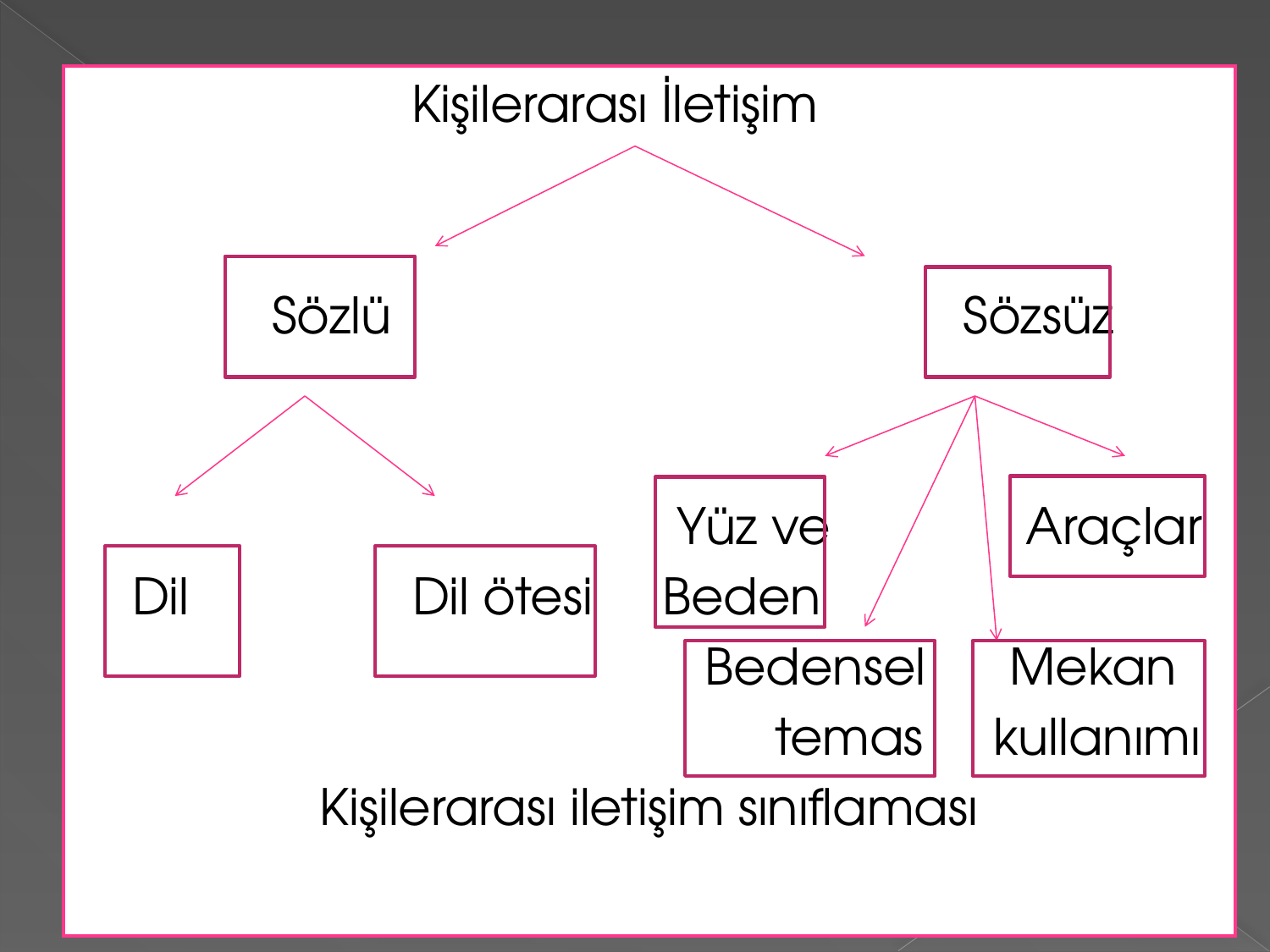

Kişilerarası İletişim

              Sözlü                                         Sözsüz

                                           Yüz ve              Araçlar
    Dil                Dil ötesi     Beden
                                             Bedensel      Mekan
                                                  temas     kullanımı
Kişilerarası iletişim sınıflaması